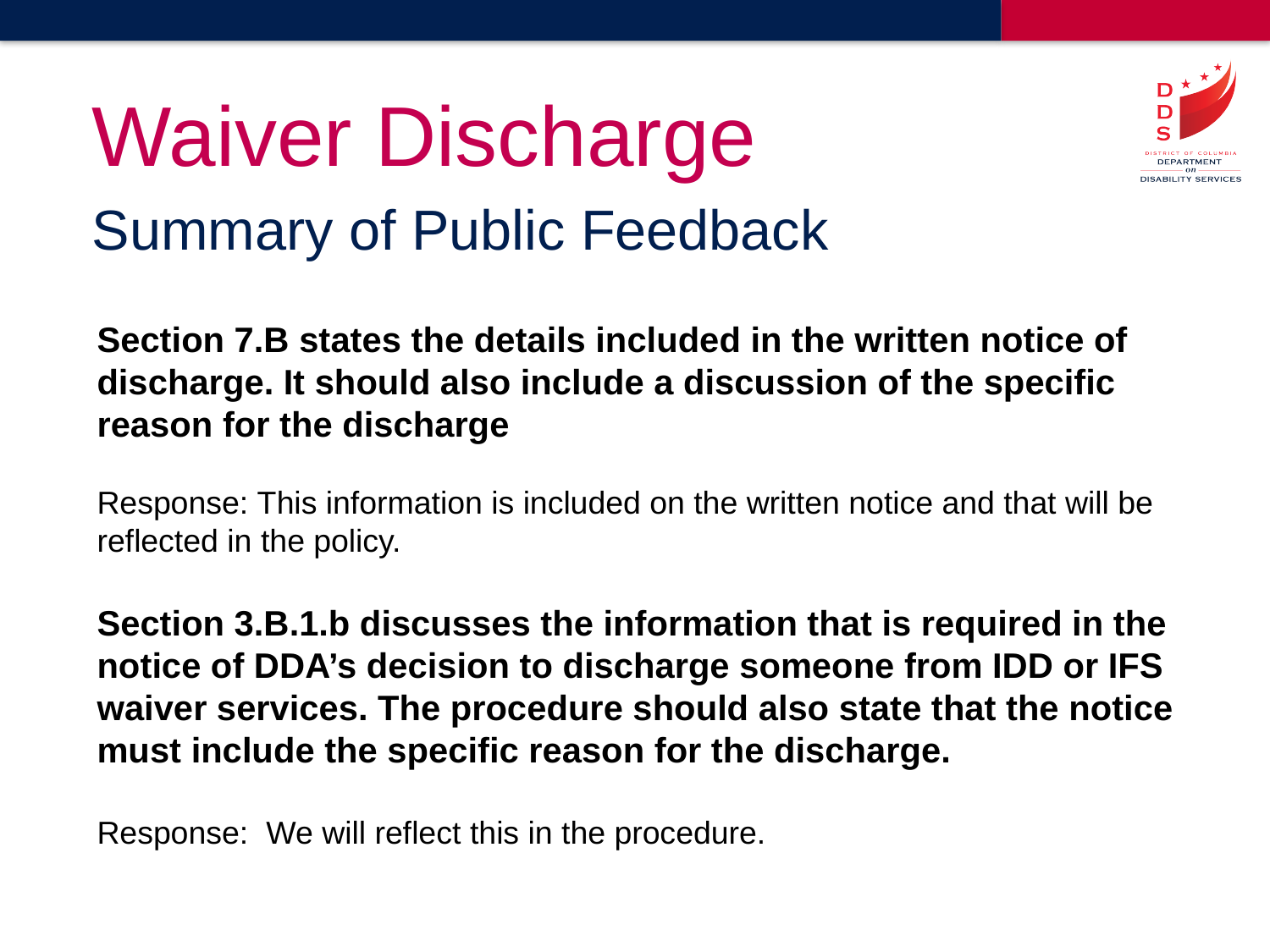

# Waiver Discharge
Summary of Public Feedback
Section 7.B states the details included in the written notice of discharge. It should also include a discussion of the specific reason for the discharge

Response: This information is included on the written notice and that will be reflected in the policy.

Section 3.B.1.b discusses the information that is required in the notice of DDA’s decision to discharge someone from IDD or IFS waiver services. The procedure should also state that the notice must include the specific reason for the discharge.

Response:  We will reflect this in the procedure.